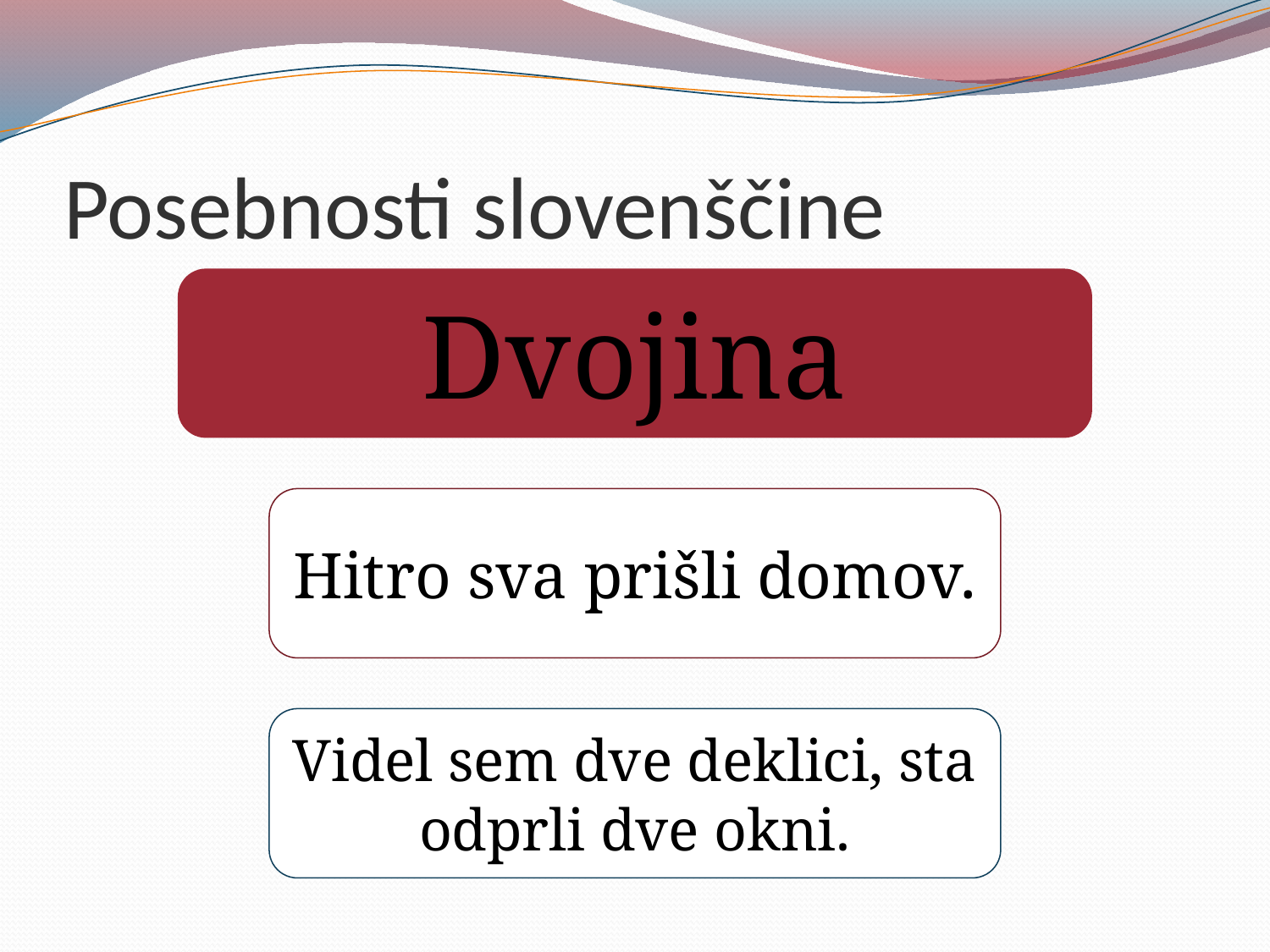

# Posebnosti slovenščine
Dvojina
Hitro sva prišli domov.
Videl sem dve deklici, sta odprli dve okni.